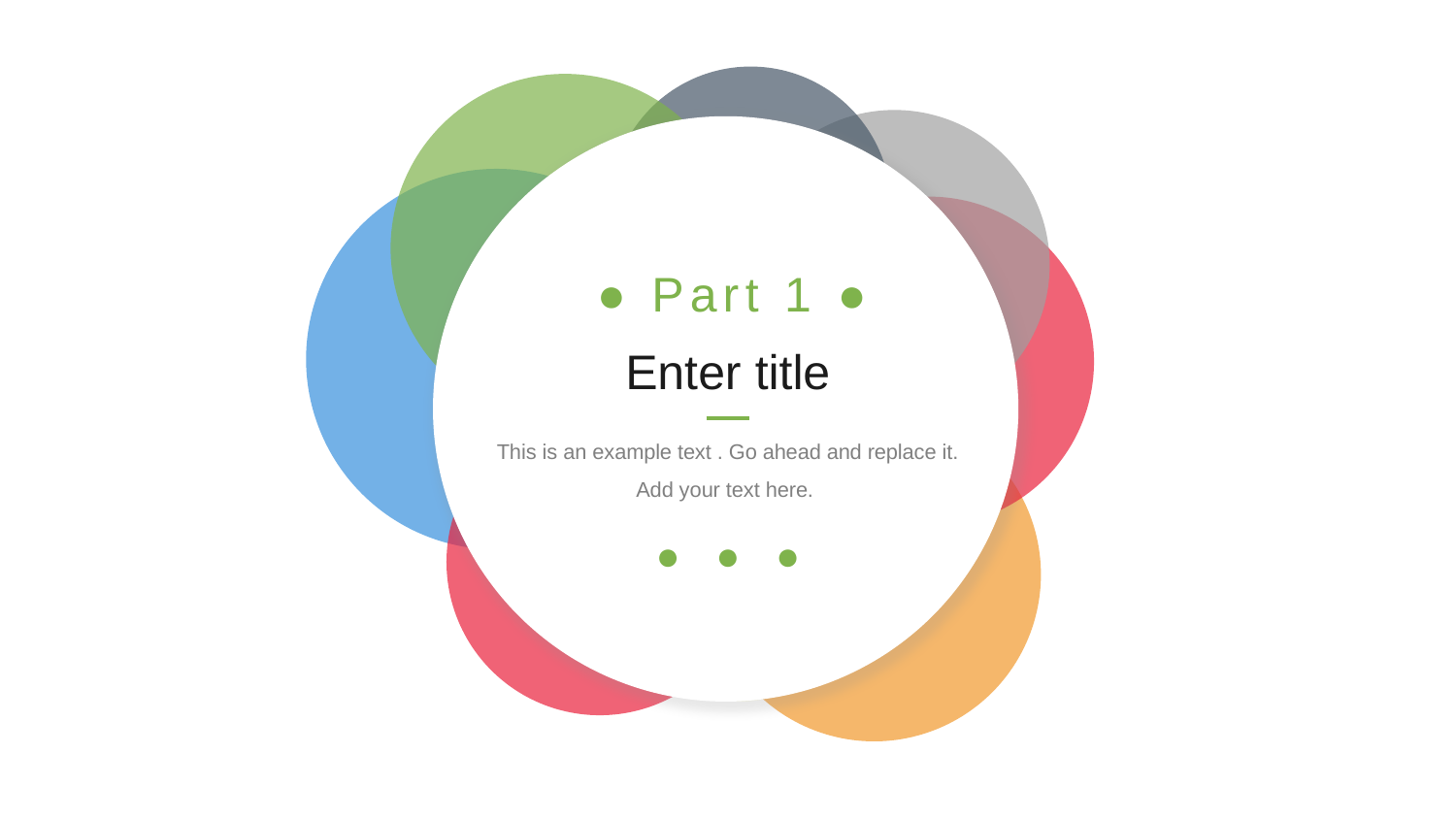

● Part 1 ●
Enter title
This is an example text . Go ahead and replace it. Add your text here.
● ● ●